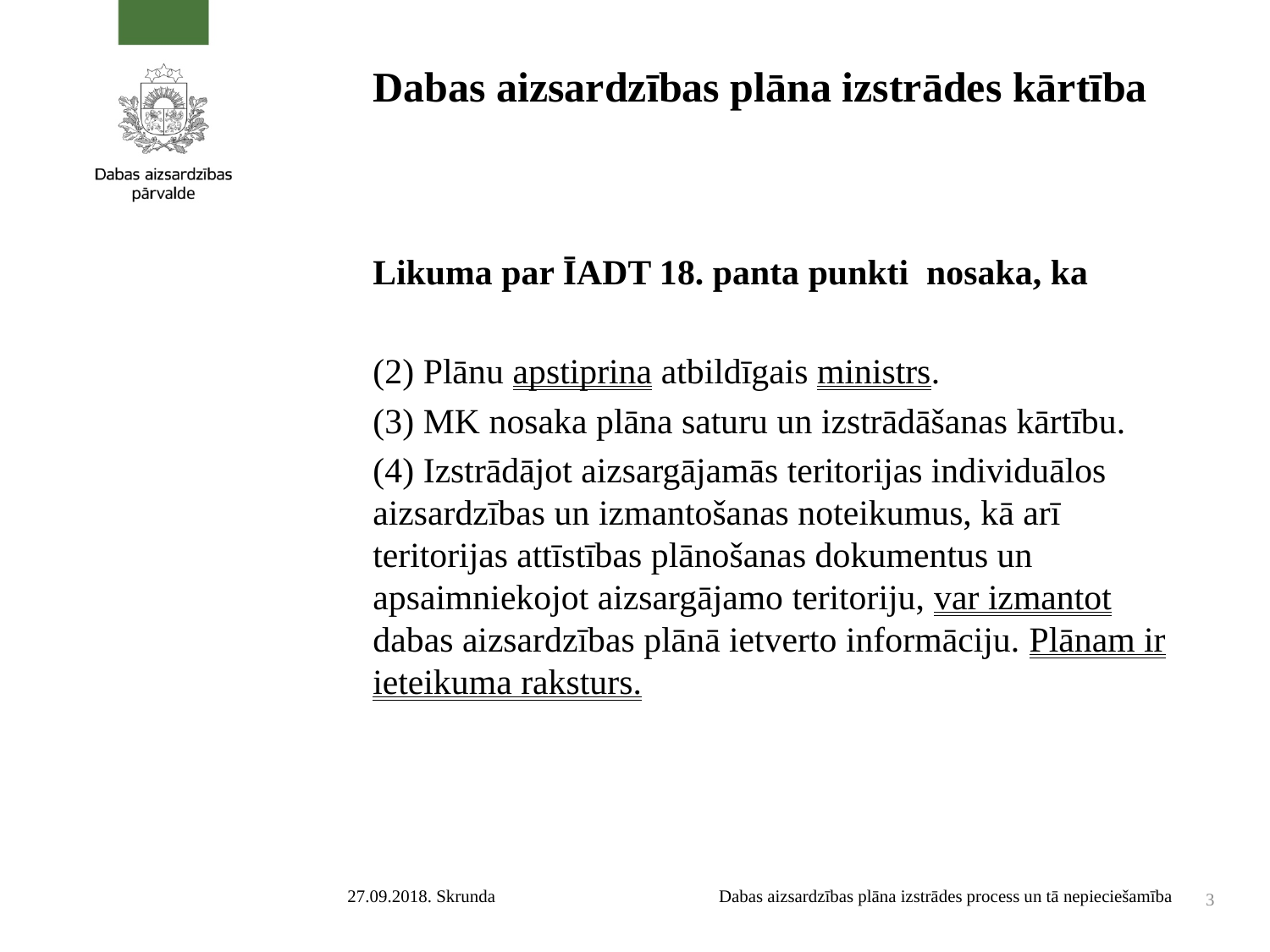

# Dabas aizsardzības plāna izstrādes kārtība
Likuma par ĪADT 18. panta punkti  nosaka, ka

(2) Plānu apstiprina atbildīgais ministrs.
(3) MK nosaka plāna saturu un izstrādāšanas kārtību.
(4) Izstrādājot aizsargājamās teritorijas individuālos aizsardzības un izmantošanas noteikumus, kā arī teritorijas attīstības plānošanas dokumentus un apsaimniekojot aizsargājamo teritoriju, var izmantot dabas aizsardzības plānā ietverto informāciju. Plānam ir ieteikuma raksturs.

27.09.2018. Skrunda
Dabas aizsardzības plāna izstrādes process un tā nepieciešamība
3